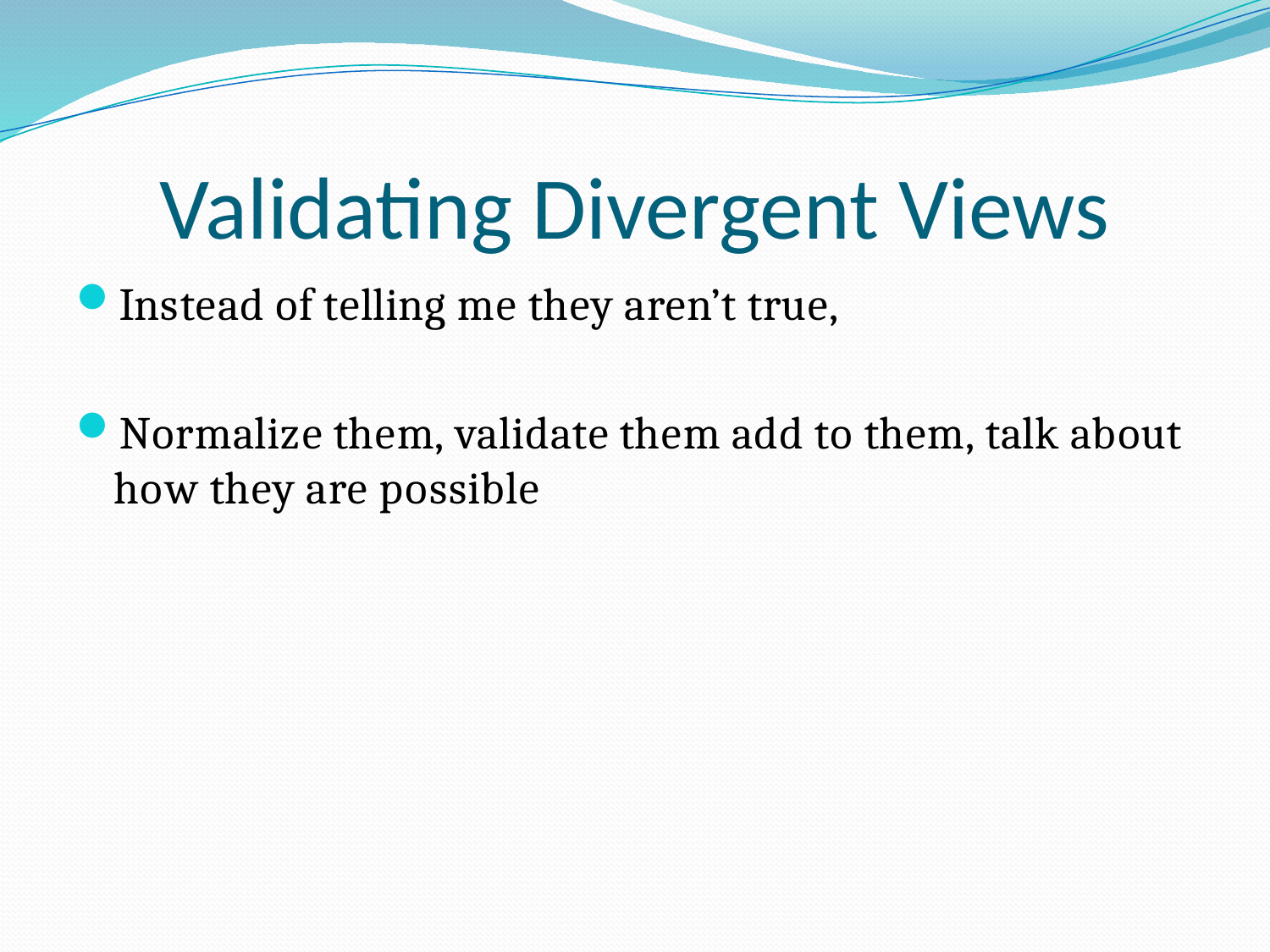

# Validating Divergent Views
Instead of telling me they aren’t true,

Normalize them, validate them add to them, talk about how they are possible